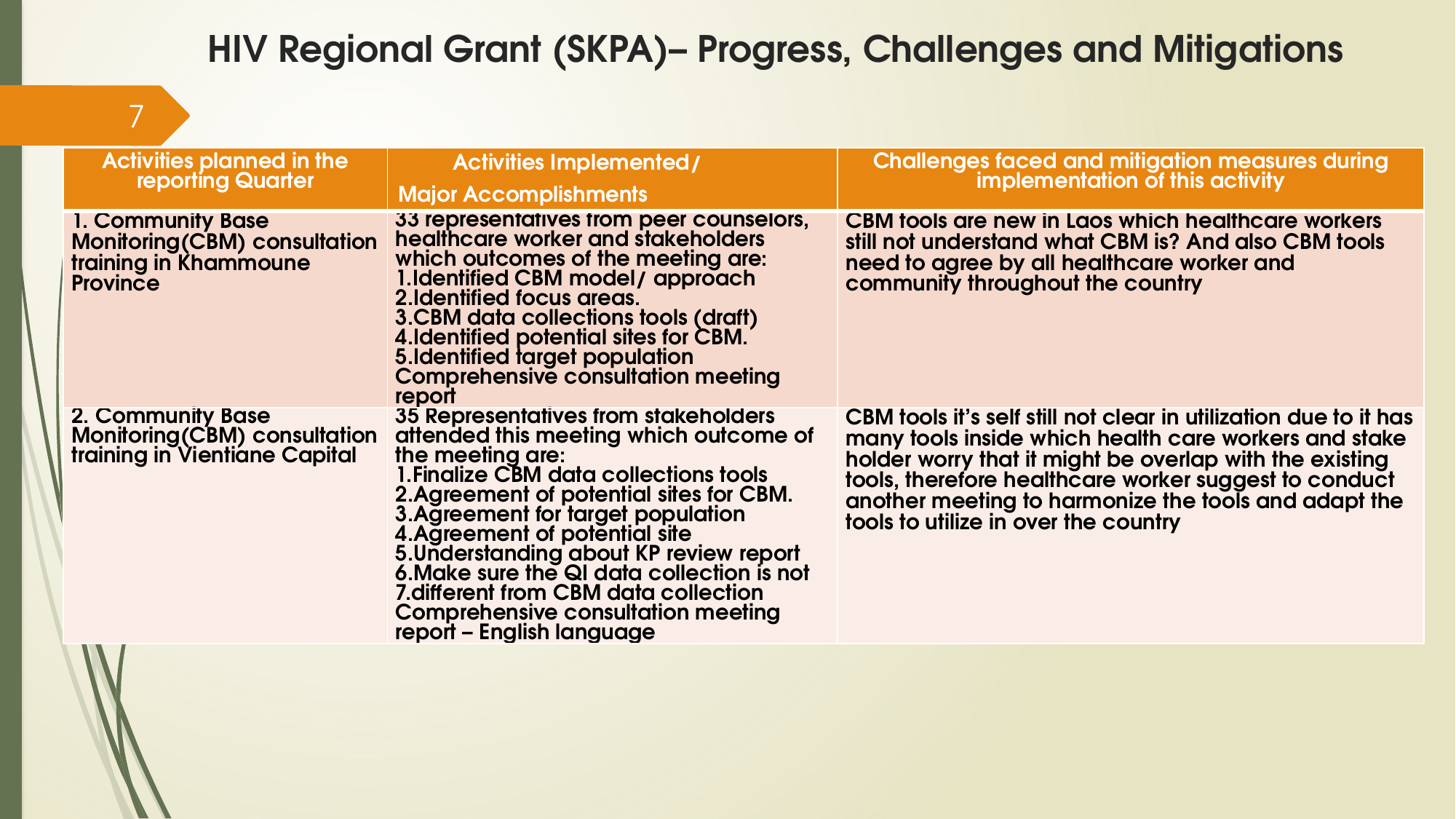

# HIV Regional Grant (SKPA)– Progress, Challenges and Mitigations
7
| Activities planned in the reporting Quarter | Activities Implemented/ Major Accomplishments | Challenges faced and mitigation measures during implementation of this activity |
| --- | --- | --- |
| 1. Community Base Monitoring(CBM) consultation training in Khammoune Province | 33 representatives from peer counselors, healthcare worker and stakeholders which outcomes of the meeting are: 1.Identified CBM model/ approach 2.Identified focus areas. 3.CBM data collections tools (draft) 4.Identified potential sites for CBM. 5.Identified target population Comprehensive consultation meeting report | CBM tools are new in Laos which healthcare workers still not understand what CBM is? And also CBM tools need to agree by all healthcare worker and community throughout the country |
| 2. Community Base Monitoring(CBM) consultation training in Vientiane Capital | 35 Representatives from stakeholders attended this meeting which outcome of the meeting are: 1.Finalize CBM data collections tools 2.Agreement of potential sites for CBM. 3.Agreement for target population 4.Agreement of potential site 5.Understanding about KP review report 6.Make sure the QI data collection is not 7.different from CBM data collection Comprehensive consultation meeting report – English language | CBM tools it’s self still not clear in utilization due to it has many tools inside which health care workers and stake holder worry that it might be overlap with the existing tools, therefore healthcare worker suggest to conduct another meeting to harmonize the tools and adapt the tools to utilize in over the country |